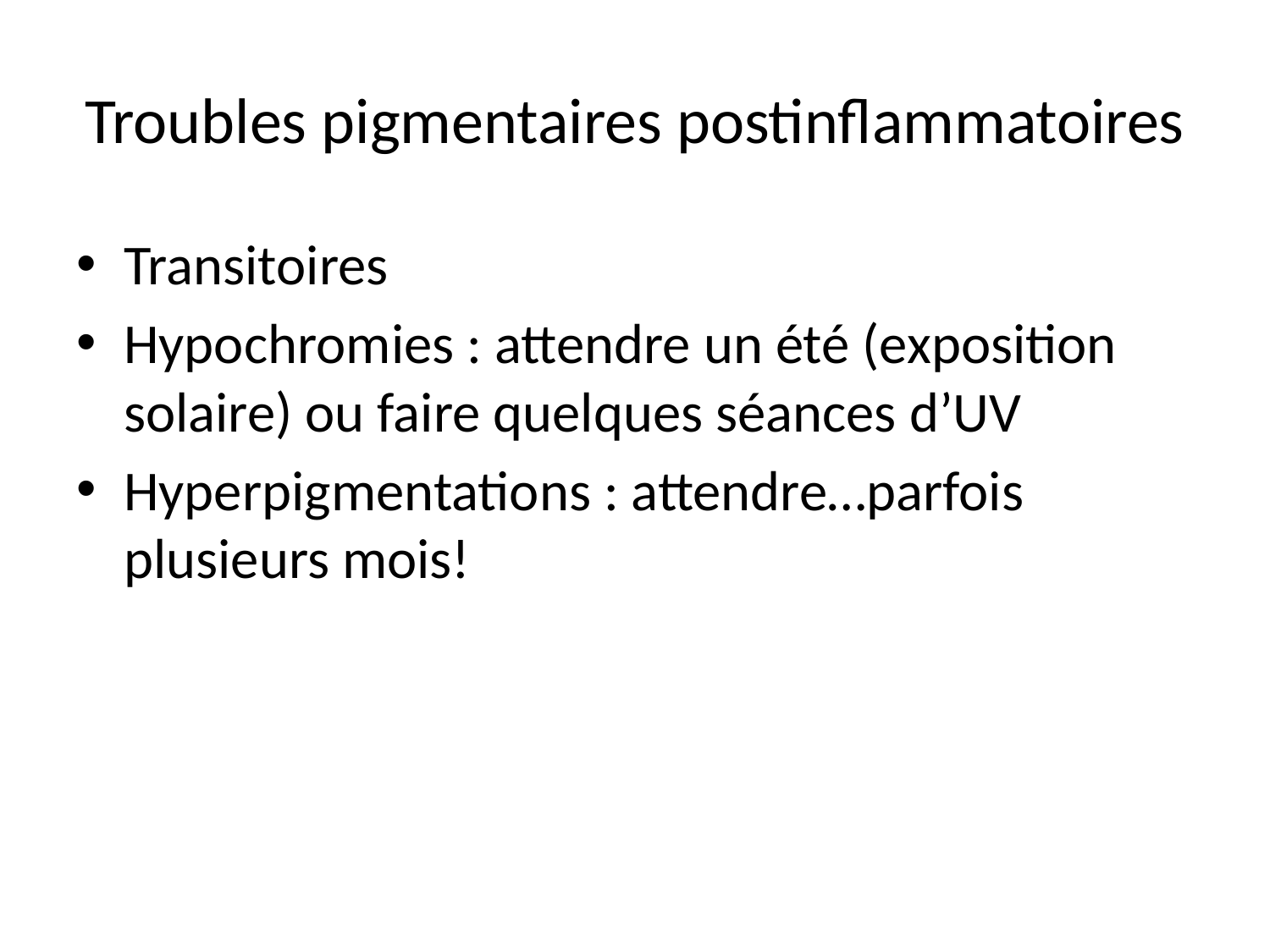

# Troubles pigmentaires postinflammatoires
Transitoires
Hypochromies : attendre un été (exposition solaire) ou faire quelques séances d’UV
Hyperpigmentations : attendre…parfois plusieurs mois!